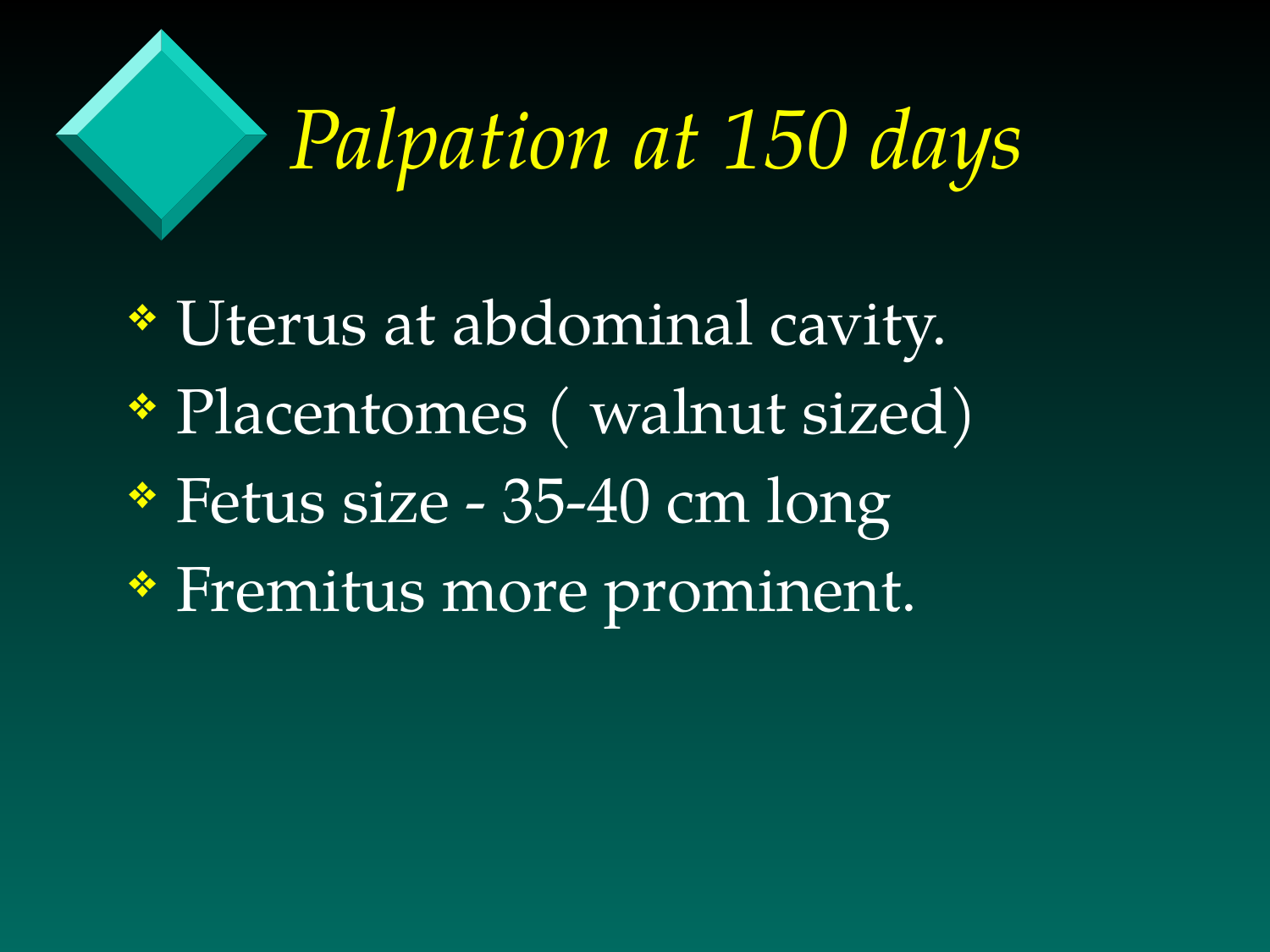

# Palpation at 150 days
Uterus at abdominal cavity.
Placentomes ( walnut sized)
Fetus size - 35-40 cm long
Fremitus more prominent.